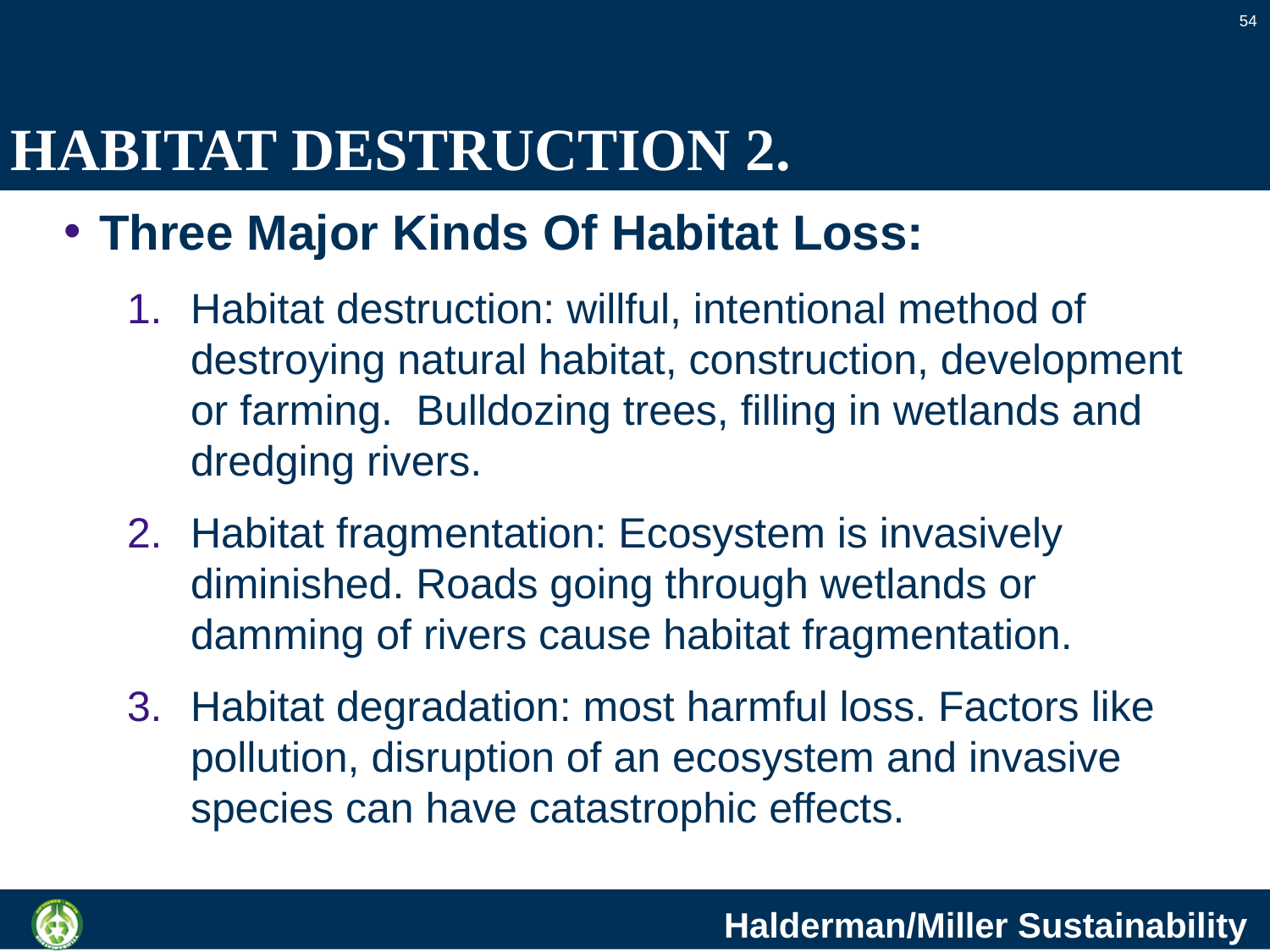

54
# HABITAT DESTRUCTION 2.
Three Major Kinds Of Habitat Loss:
Habitat destruction: willful, intentional method of destroying natural habitat, construction, development or farming.  Bulldozing trees, filling in wetlands and dredging rivers.
Habitat fragmentation: Ecosystem is invasively diminished. Roads going through wetlands or damming of rivers cause habitat fragmentation.
Habitat degradation: most harmful loss. Factors like pollution, disruption of an ecosystem and invasive species can have catastrophic effects.